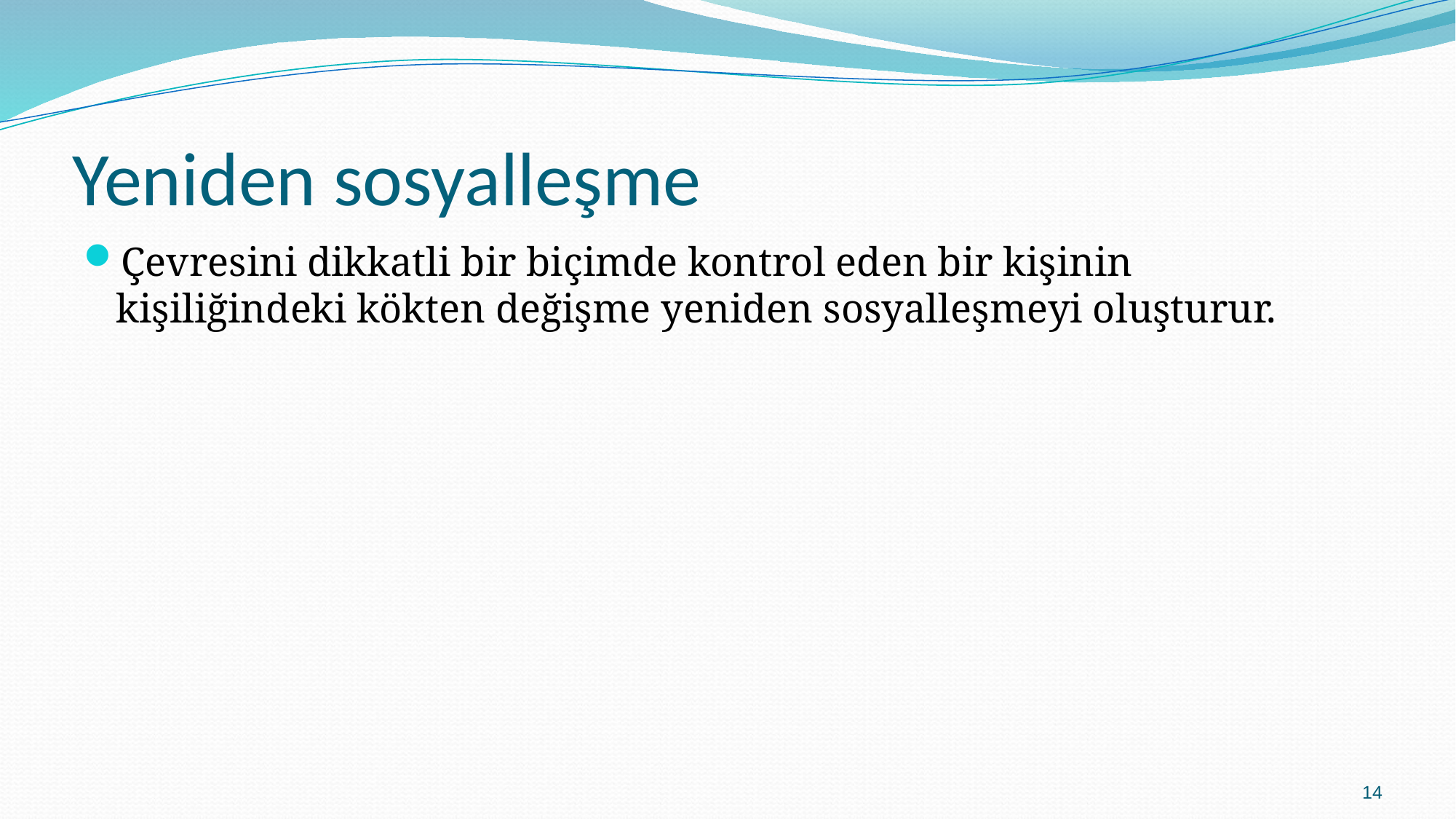

# Yeniden sosyalleşme
Çevresini dikkatli bir biçimde kontrol eden bir kişinin kişiliğindeki kökten değişme yeniden sosyalleşmeyi oluşturur.
14